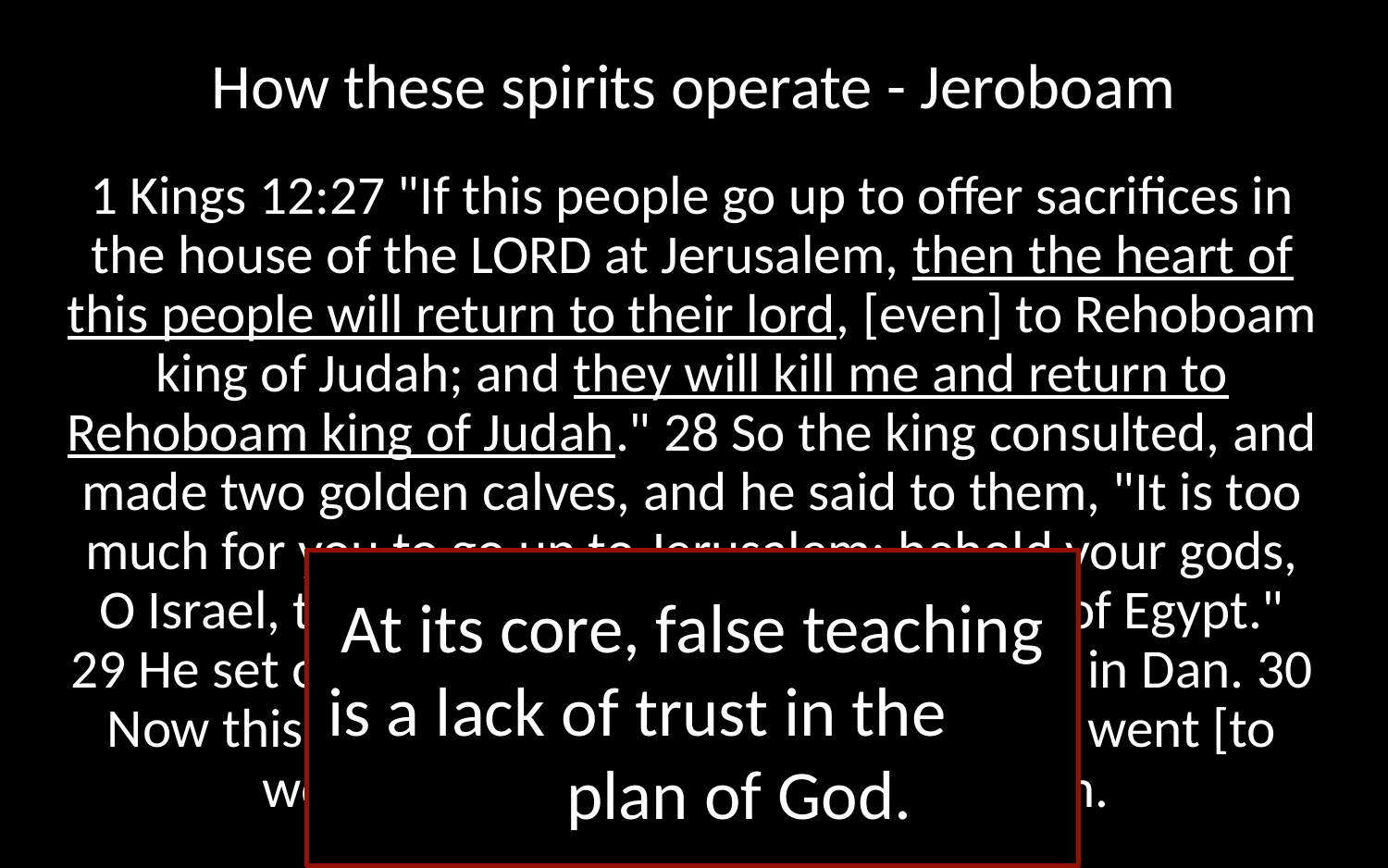

# How these spirits operate - Jeroboam
1 Kings 12:27 "If this people go up to offer sacrifices in the house of the LORD at Jerusalem, then the heart of this people will return to their lord, [even] to Rehoboam king of Judah; and they will kill me and return to Rehoboam king of Judah." 28 So the king consulted, and made two golden calves, and he said to them, "It is too much for you to go up to Jerusalem; behold your gods, O Israel, that brought you up from the land of Egypt." 29 He set one in Bethel, and the other he put in Dan. 30 Now this thing became a sin, for the people went [to worship] before the one as far as Dan.
At its core, false teaching is a lack of trust in the               plan of God.